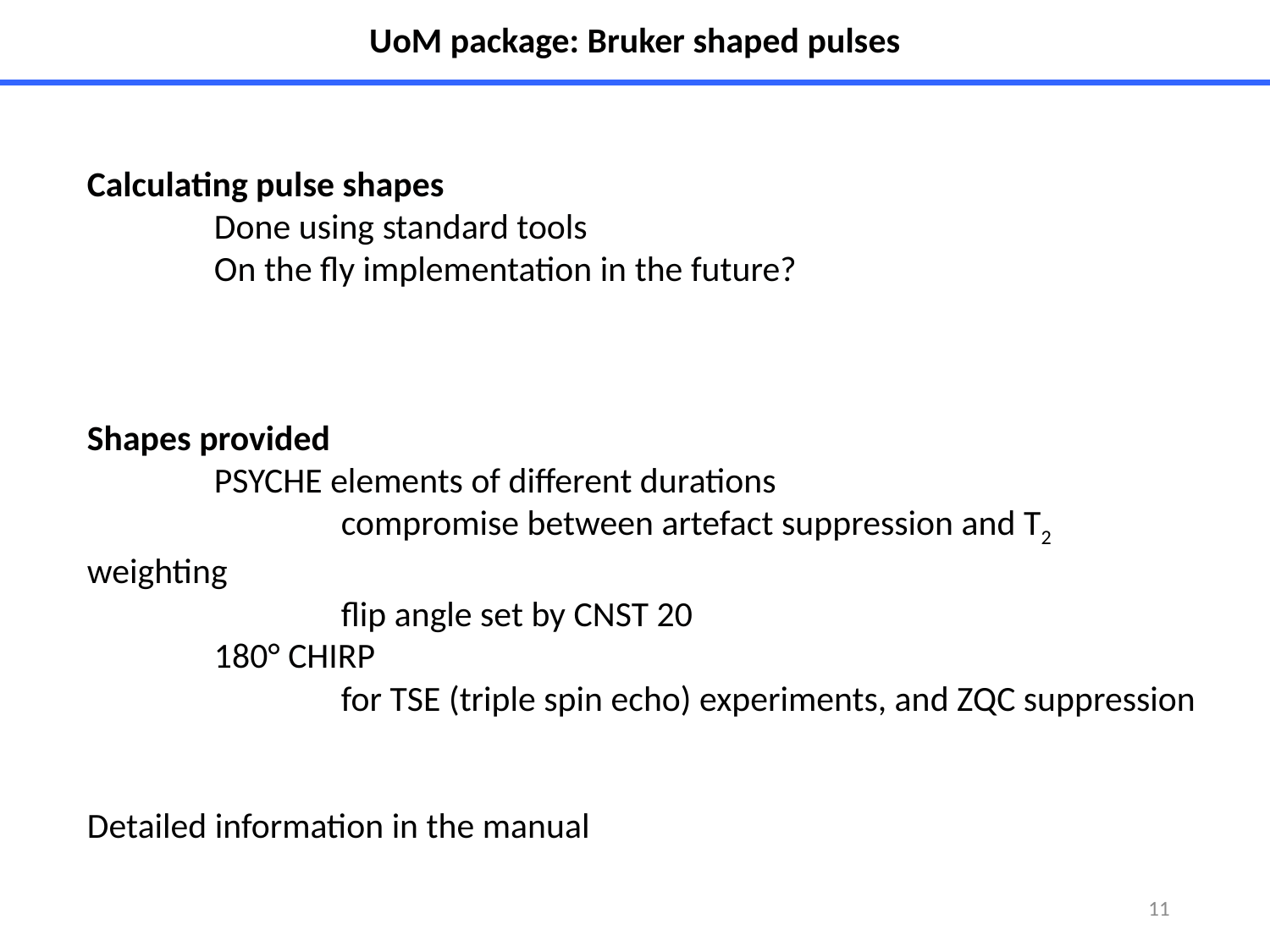

UoM package: Bruker shaped pulses

Calculating pulse shapes
	Done using standard tools
	On the fly implementation in the future?

Shapes provided
	PSYCHE elements of different durations
		compromise between artefact suppression and T2 weighting
		flip angle set by CNST 20
	180° CHIRP
		for TSE (triple spin echo) experiments, and ZQC suppression

Detailed information in the manual
11